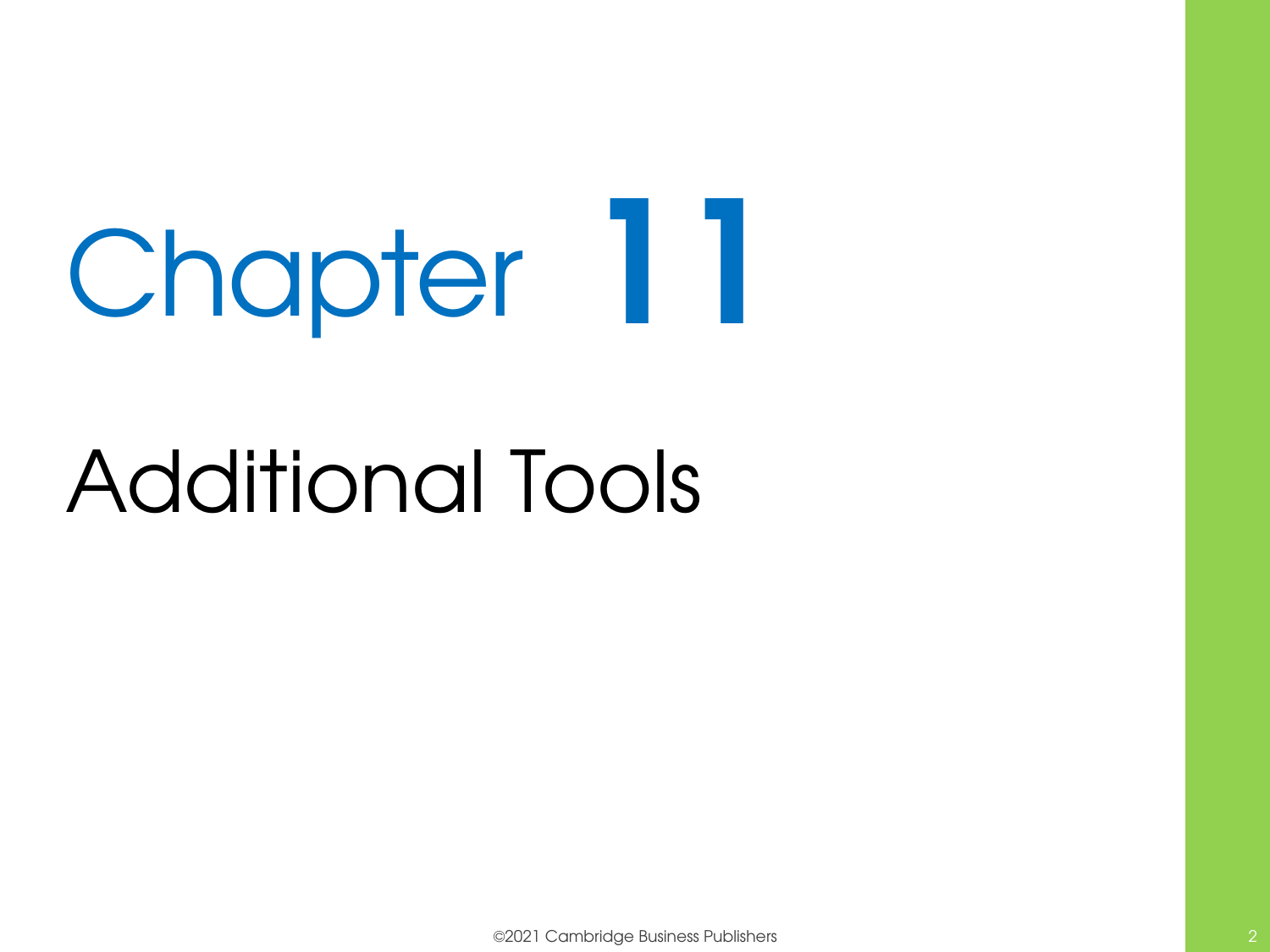

11
# Additional Tools
2
©2021 Cambridge Business Publishers